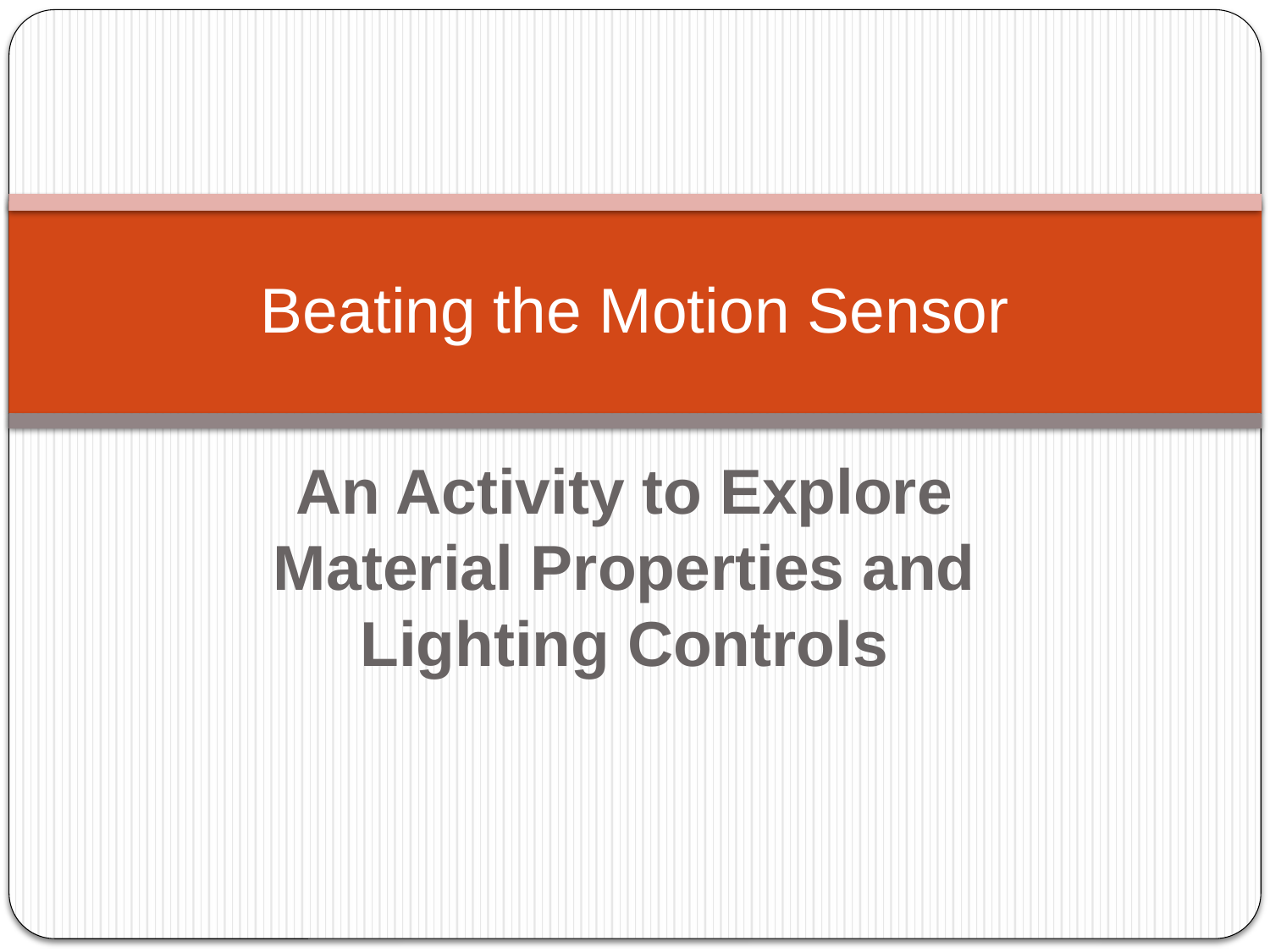

# Beating the Motion Sensor
An Activity to Explore Material Properties and Lighting Controls